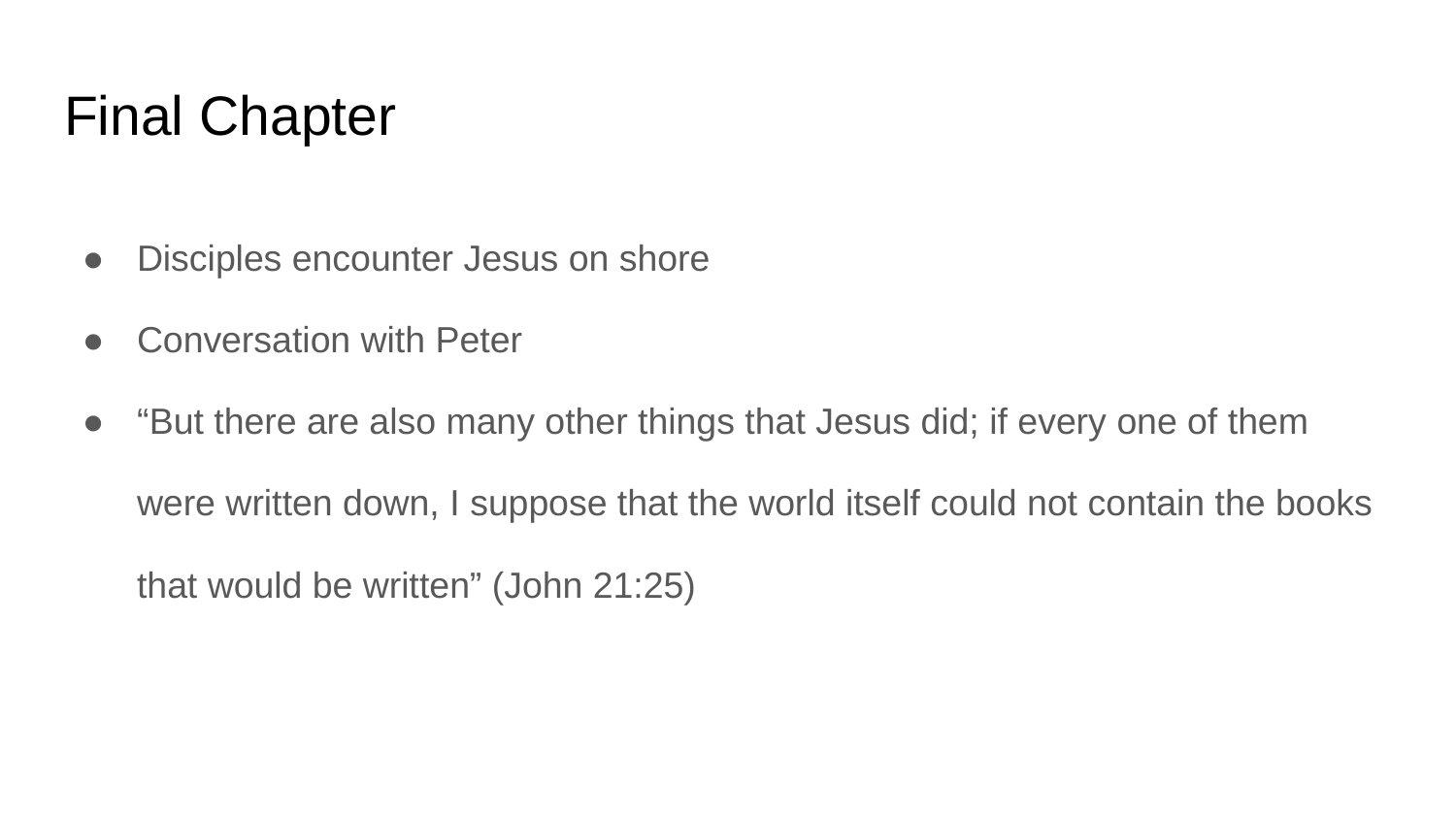

# Final Chapter
Disciples encounter Jesus on shore
Conversation with Peter
“But there are also many other things that Jesus did; if every one of them were written down, I suppose that the world itself could not contain the books that would be written” (John 21:25)